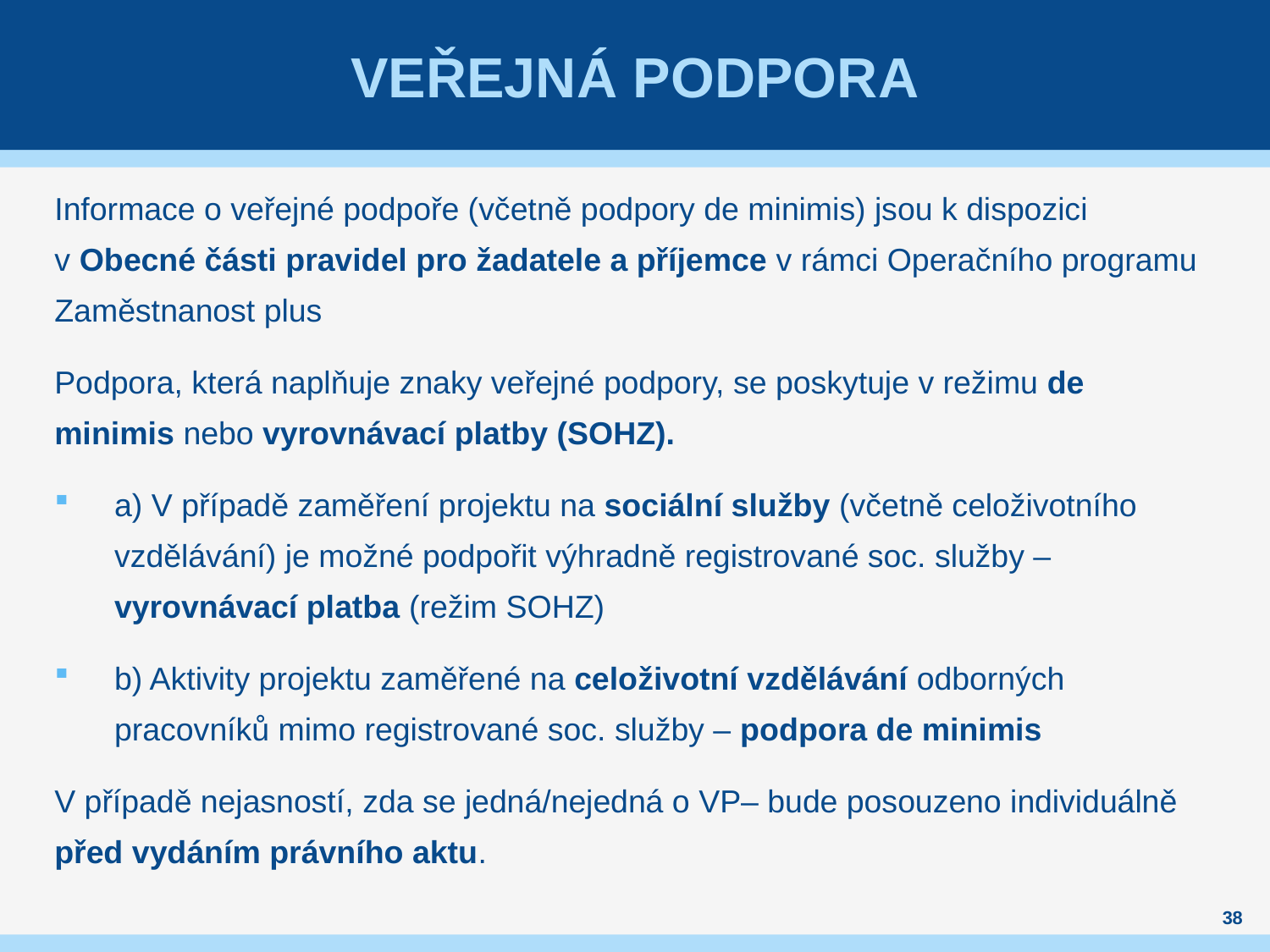

# Veřejná PODPORA
Informace o veřejné podpoře (včetně podpory de minimis) jsou k dispozici
v Obecné části pravidel pro žadatele a příjemce v rámci Operačního programu Zaměstnanost plus
Podpora, která naplňuje znaky veřejné podpory, se poskytuje v režimu de minimis nebo vyrovnávací platby (SOHZ).
a) V případě zaměření projektu na sociální služby (včetně celoživotního vzdělávání) je možné podpořit výhradně registrované soc. služby – vyrovnávací platba (režim SOHZ)
b) Aktivity projektu zaměřené na celoživotní vzdělávání odborných pracovníků mimo registrované soc. služby – podpora de minimis
V případě nejasností, zda se jedná/nejedná o VP– bude posouzeno individuálně před vydáním právního aktu.
38